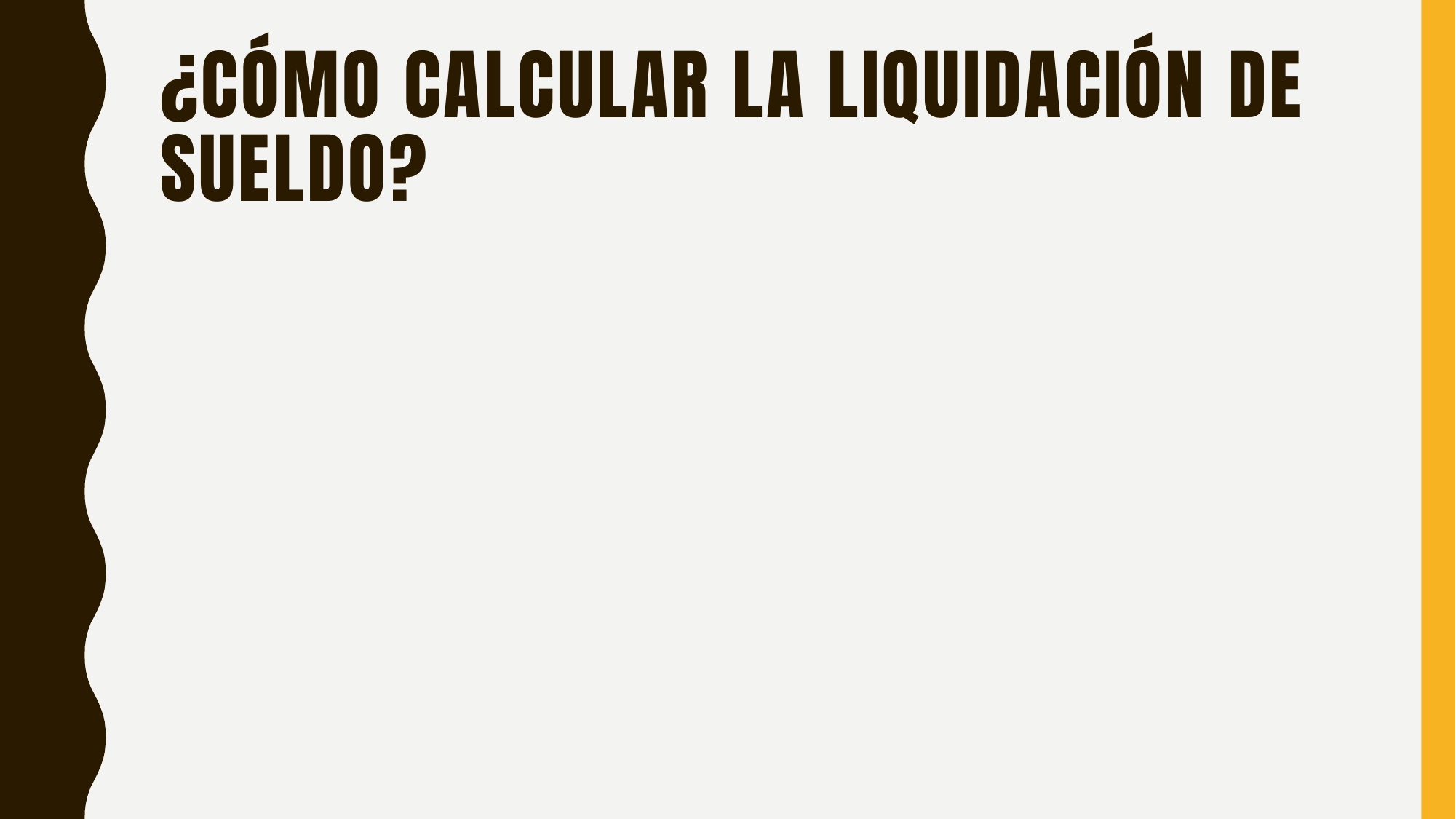

# ¿cómo calcular la liquidación de sueldo?